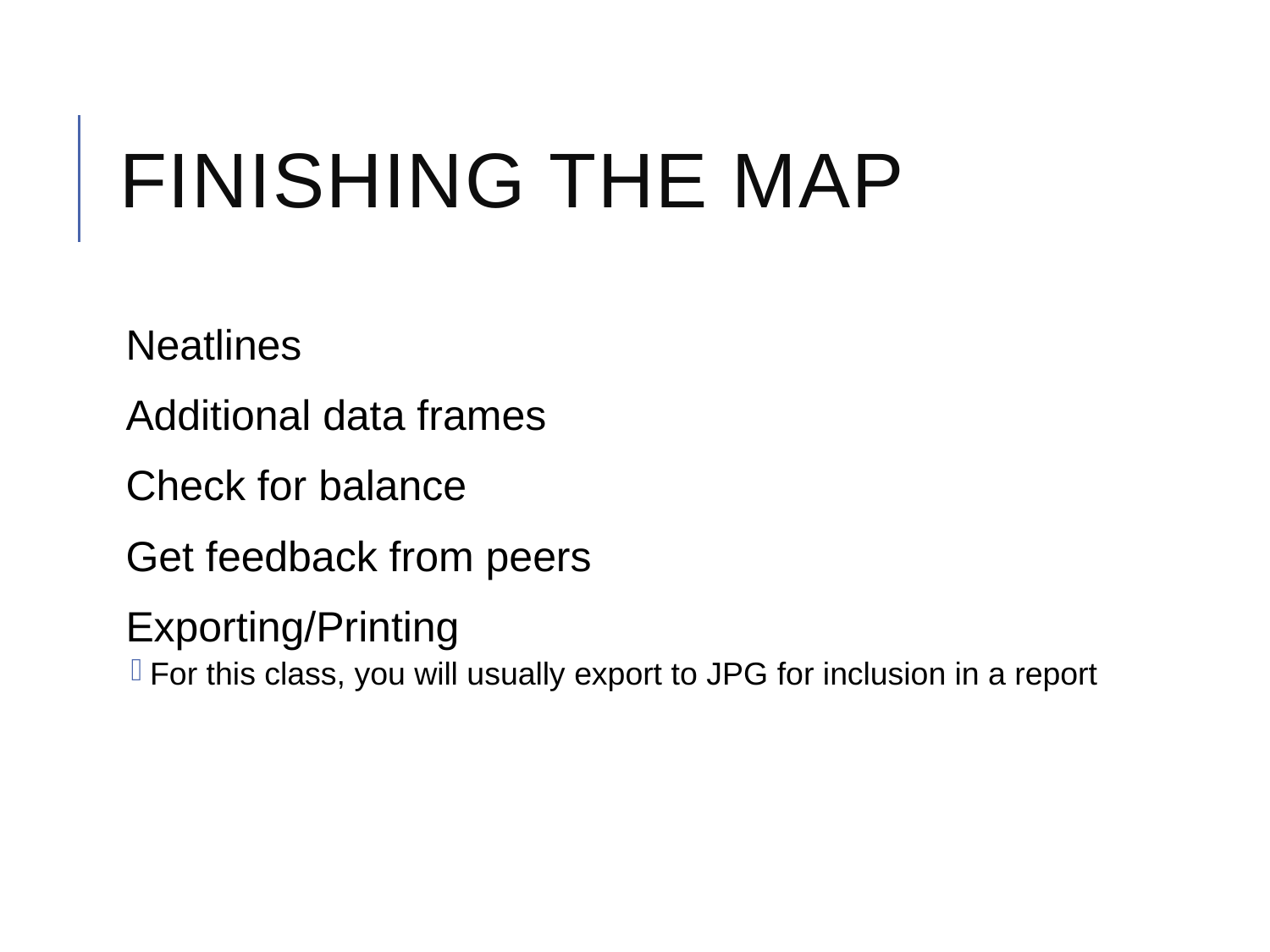

# Finishing the Map
Neatlines
Additional data frames
Check for balance
Get feedback from peers
Exporting/Printing
For this class, you will usually export to JPG for inclusion in a report